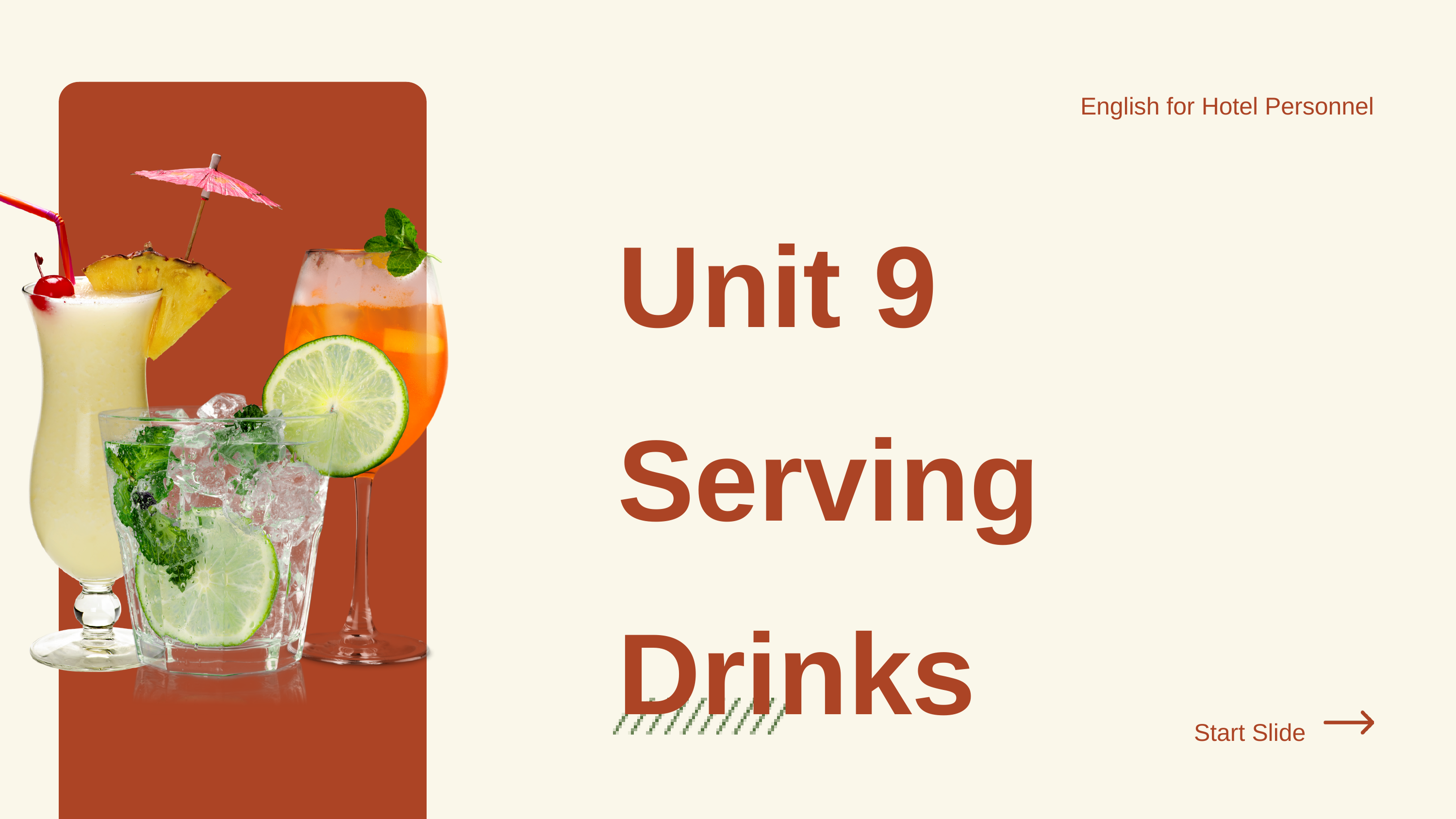

English for Hotel Personnel

Unit 9
Serving Drinks

Start Slide